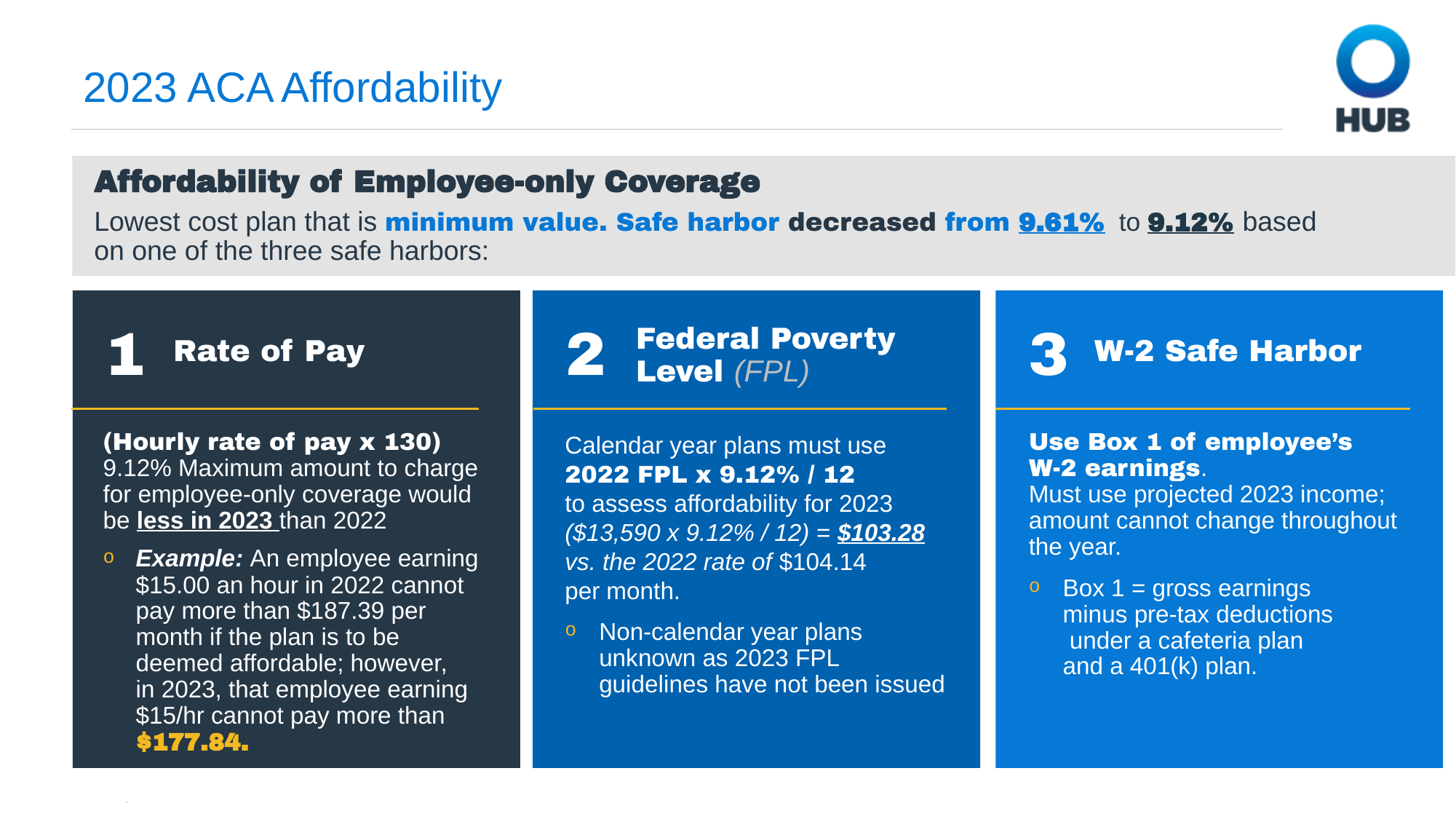

# 2023 ACA Affordability
Affordability of Employee-only Coverage
Lowest cost plan that is minimum value. Safe harbor decreased from 9.61%  to 9.12% based
on one of the three safe harbors:
1

2

3
W-2 Safe Harbor
Rate of Pay
Federal Poverty
Level (FPL)
(Hourly rate of pay x 130)
9.12% Maximum amount to charge
for employee-only coverage would
be less in 2023 than 2022
Example: An employee earning
$15.00 an hour in 2022 cannot
pay more than $187.39 per
month if the plan is to be deemed affordable; however,
in 2023, that employee earning $15/hr cannot pay more than $177.84.
Calendar year plans must use
2022 FPL x 9.12% / 12
to assess affordability for 2023
($13,590 x 9.12% / 12) = $103.28
vs. the 2022 rate of $104.14
per month.
Non-calendar year plans unknown as 2023 FPL guidelines have not been issued
Use Box 1 of employee’s
W-2 earnings.
Must use projected 2023 income;
amount cannot change throughout
the year.
Box 1 = gross earnings
minus pre-tax deductions
 under a cafeteria plan
and a 401(k) plan.